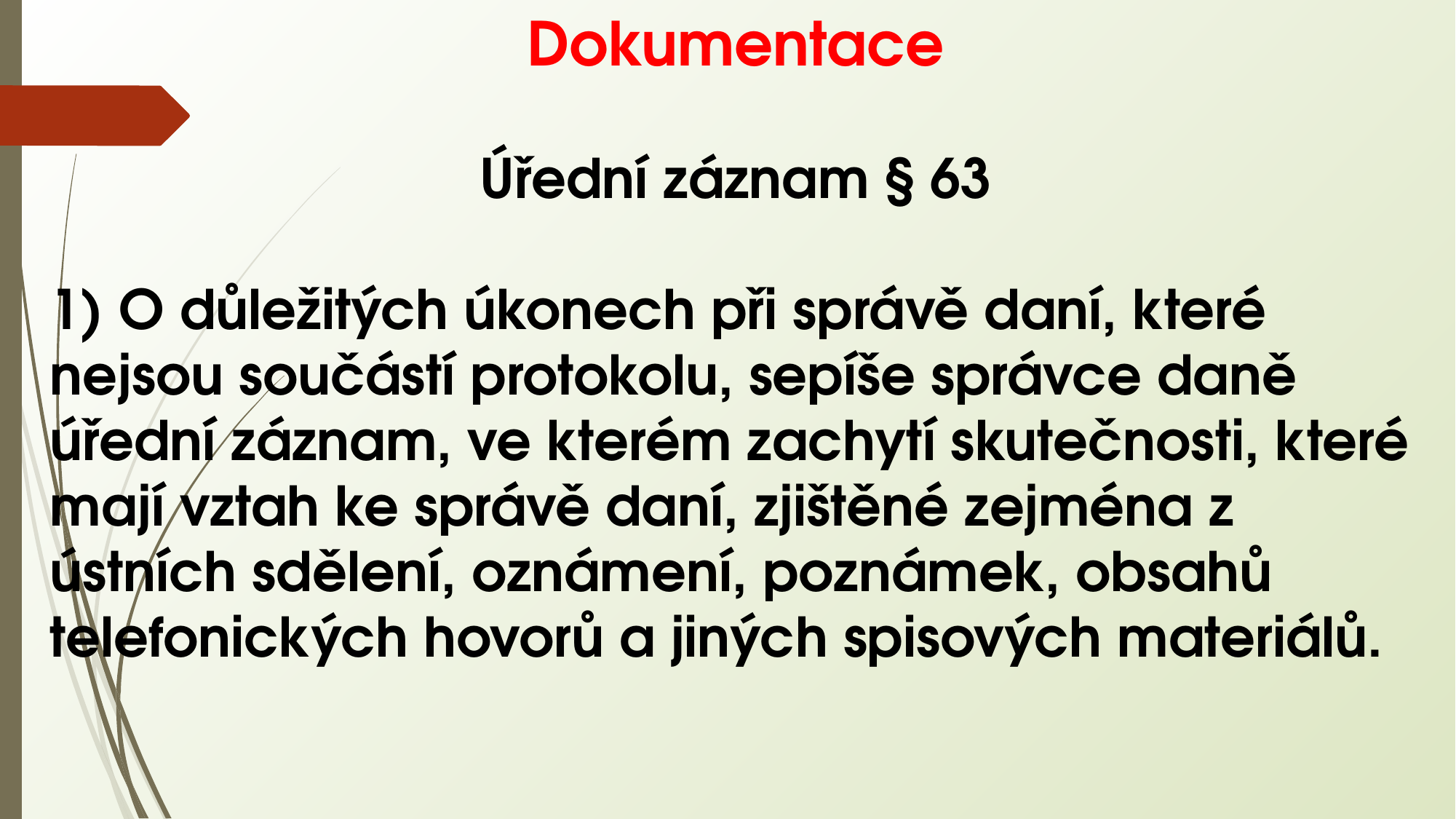

Dokumentace

Úřední záznam § 63

1) O důležitých úkonech při správě daní, které nejsou součástí protokolu, sepíše správce daně úřední záznam, ve kterém zachytí skutečnosti, které mají vztah ke správě daní, zjištěné zejména z ústních sdělení, oznámení, poznámek, obsahů telefonických hovorů a jiných spisových materiálů.